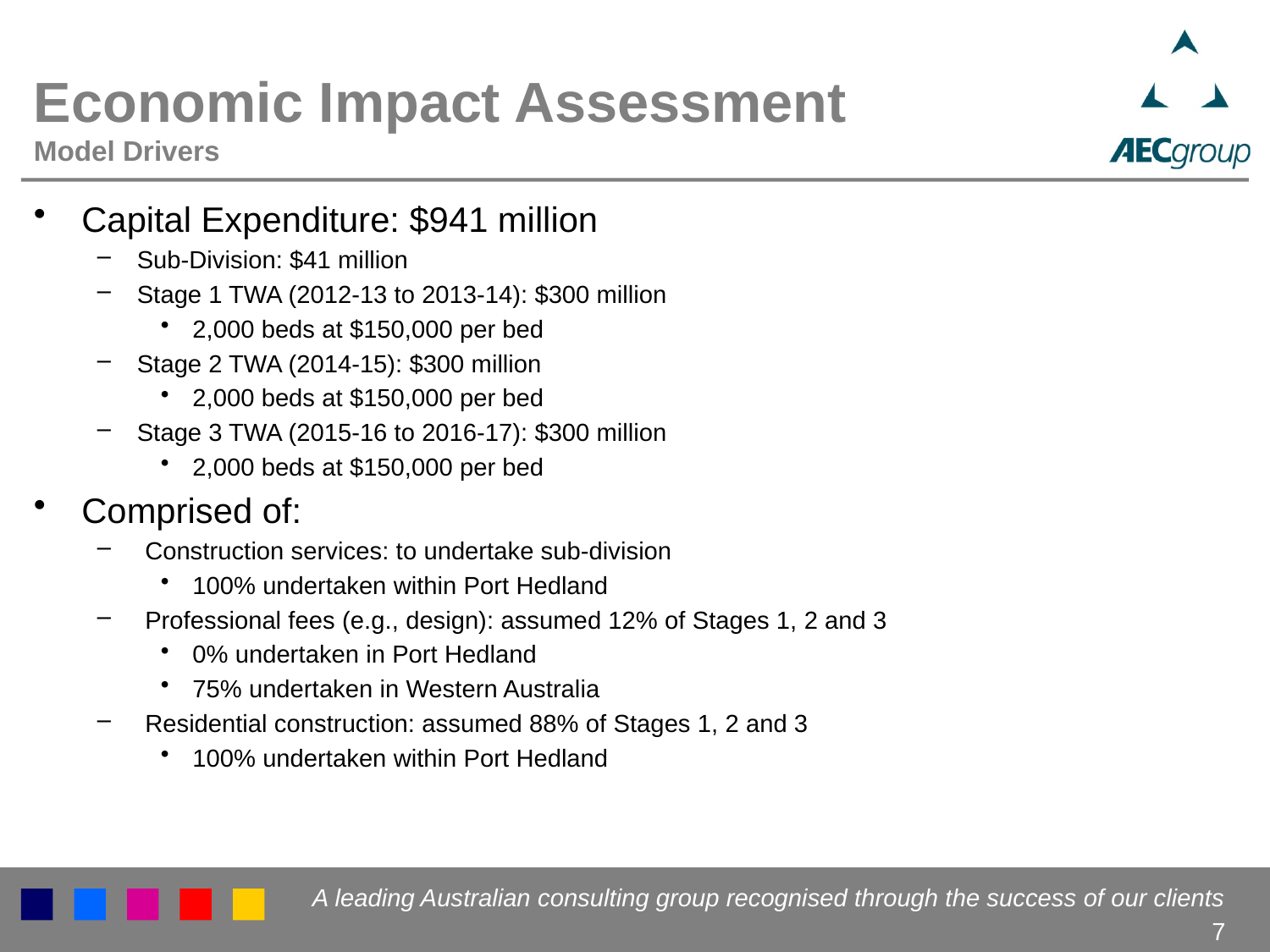

# Economic Impact Assessment Model Drivers
Capital Expenditure: $941 million
Sub-Division: $41 million
Stage 1 TWA (2012-13 to 2013-14): $300 million
2,000 beds at $150,000 per bed
Stage 2 TWA (2014-15): $300 million
2,000 beds at $150,000 per bed
Stage 3 TWA (2015-16 to 2016-17): $300 million
2,000 beds at $150,000 per bed
Comprised of:
Construction services: to undertake sub-division
100% undertaken within Port Hedland
Professional fees (e.g., design): assumed 12% of Stages 1, 2 and 3
0% undertaken in Port Hedland
75% undertaken in Western Australia
Residential construction: assumed 88% of Stages 1, 2 and 3
100% undertaken within Port Hedland
7